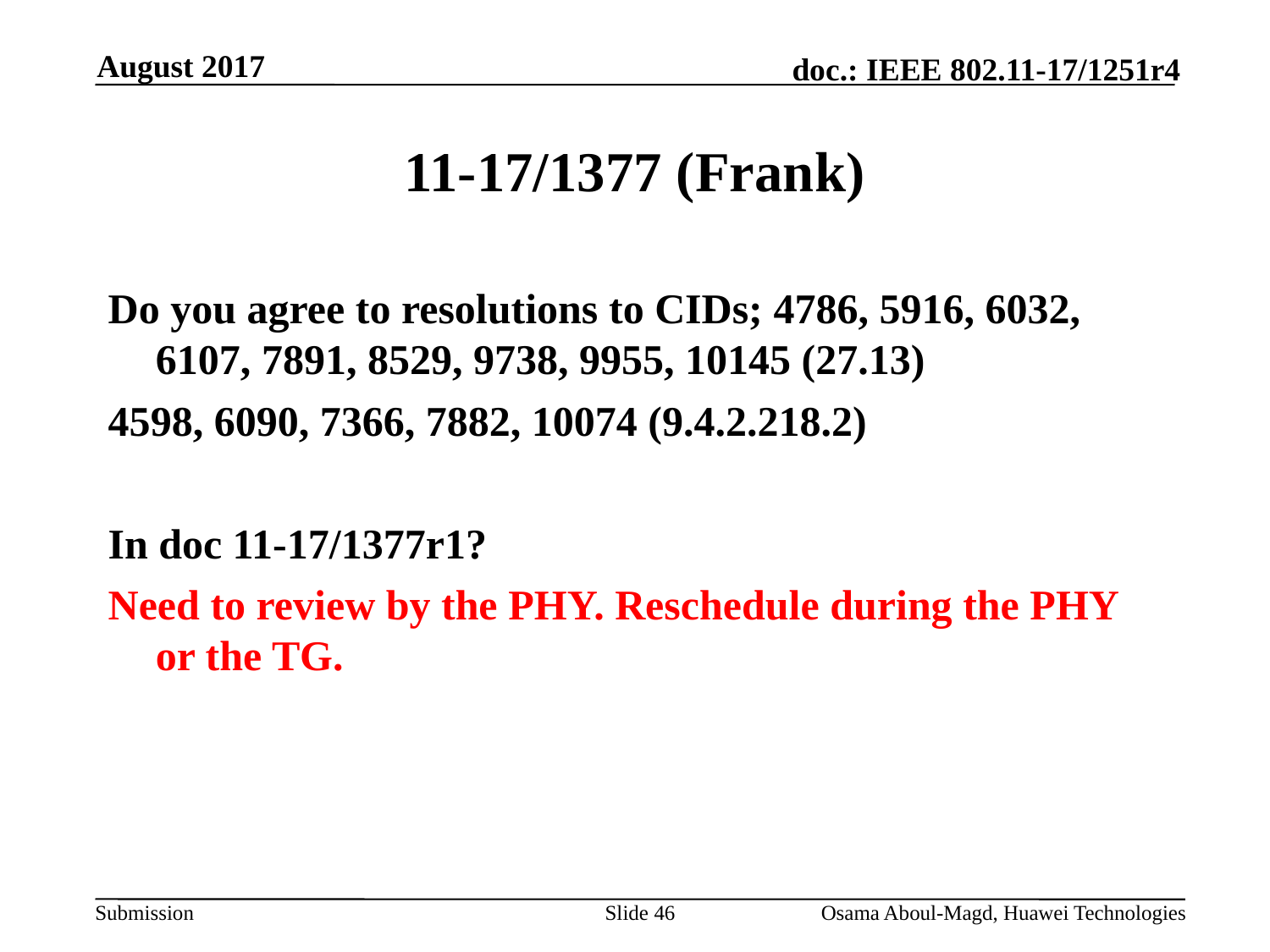

August 2017
# 11-17/1377 (Frank)
Do you agree to resolutions to CIDs; 4786, 5916, 6032, 6107, 7891, 8529, 9738, 9955, 10145 (27.13)
4598, 6090, 7366, 7882, 10074 (9.4.2.218.2)

In doc 11-17/1377r1?
Need to review by the PHY. Reschedule during the PHY or the TG.
Slide 46
Osama Aboul-Magd, Huawei Technologies